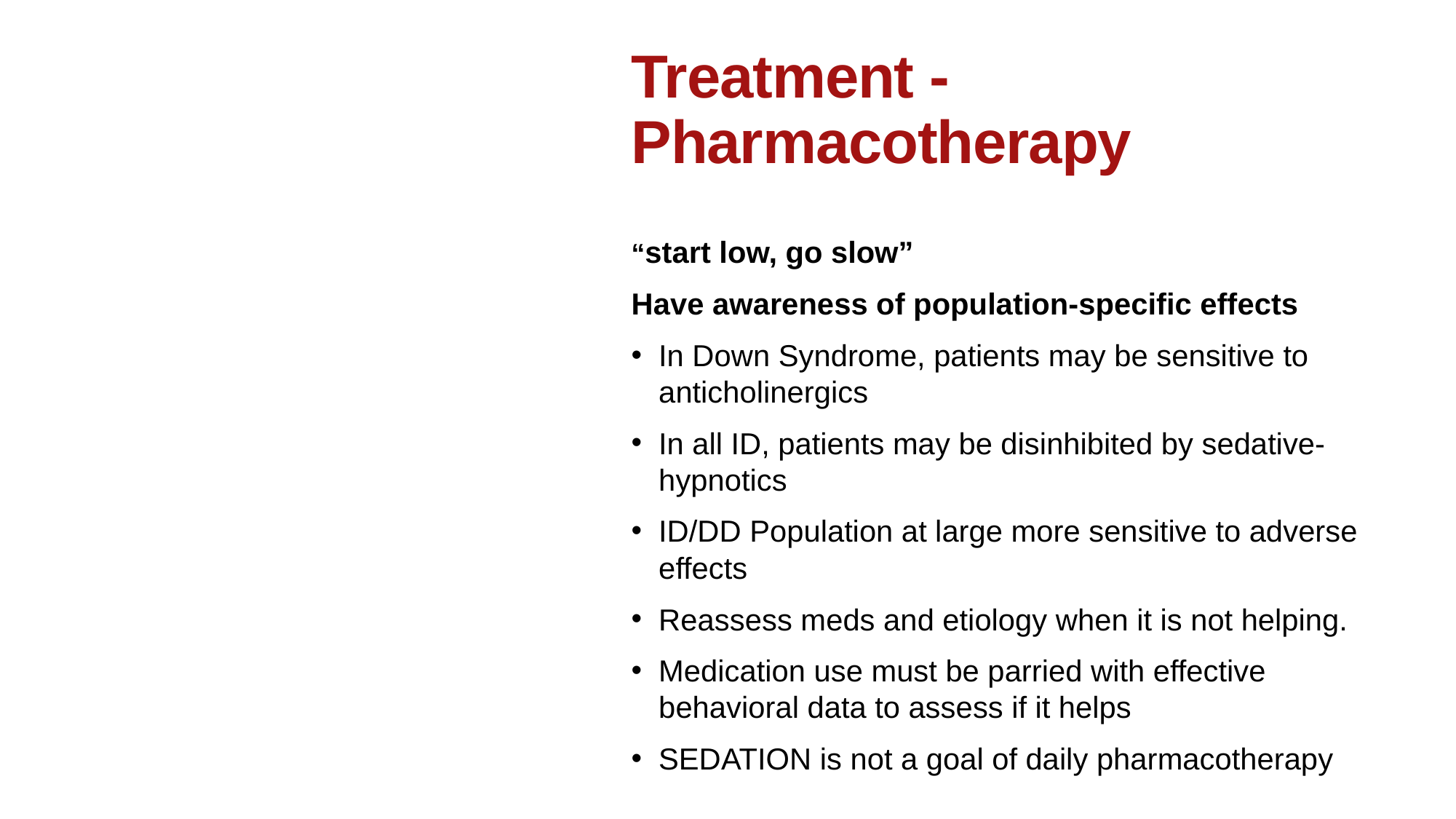

# Treatment - Pharmacotherapy
“start low, go slow”
Have awareness of population-specific effects
In Down Syndrome, patients may be sensitive to anticholinergics
In all ID, patients may be disinhibited by sedative-hypnotics
ID/DD Population at large more sensitive to adverse effects
Reassess meds and etiology when it is not helping.
Medication use must be parried with effective behavioral data to assess if it helps
SEDATION is not a goal of daily pharmacotherapy